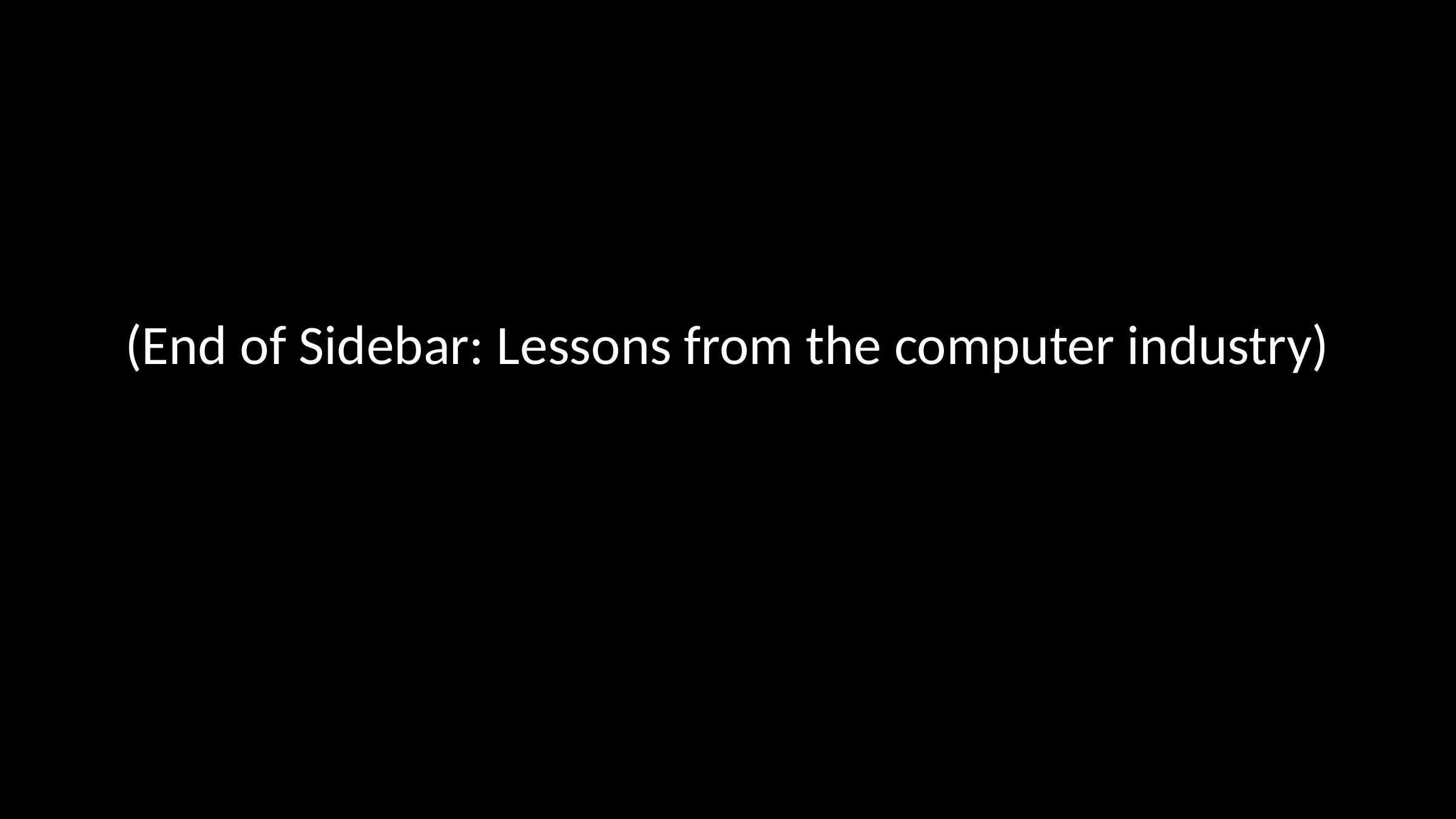

# (End of Sidebar: Lessons from the computer industry)